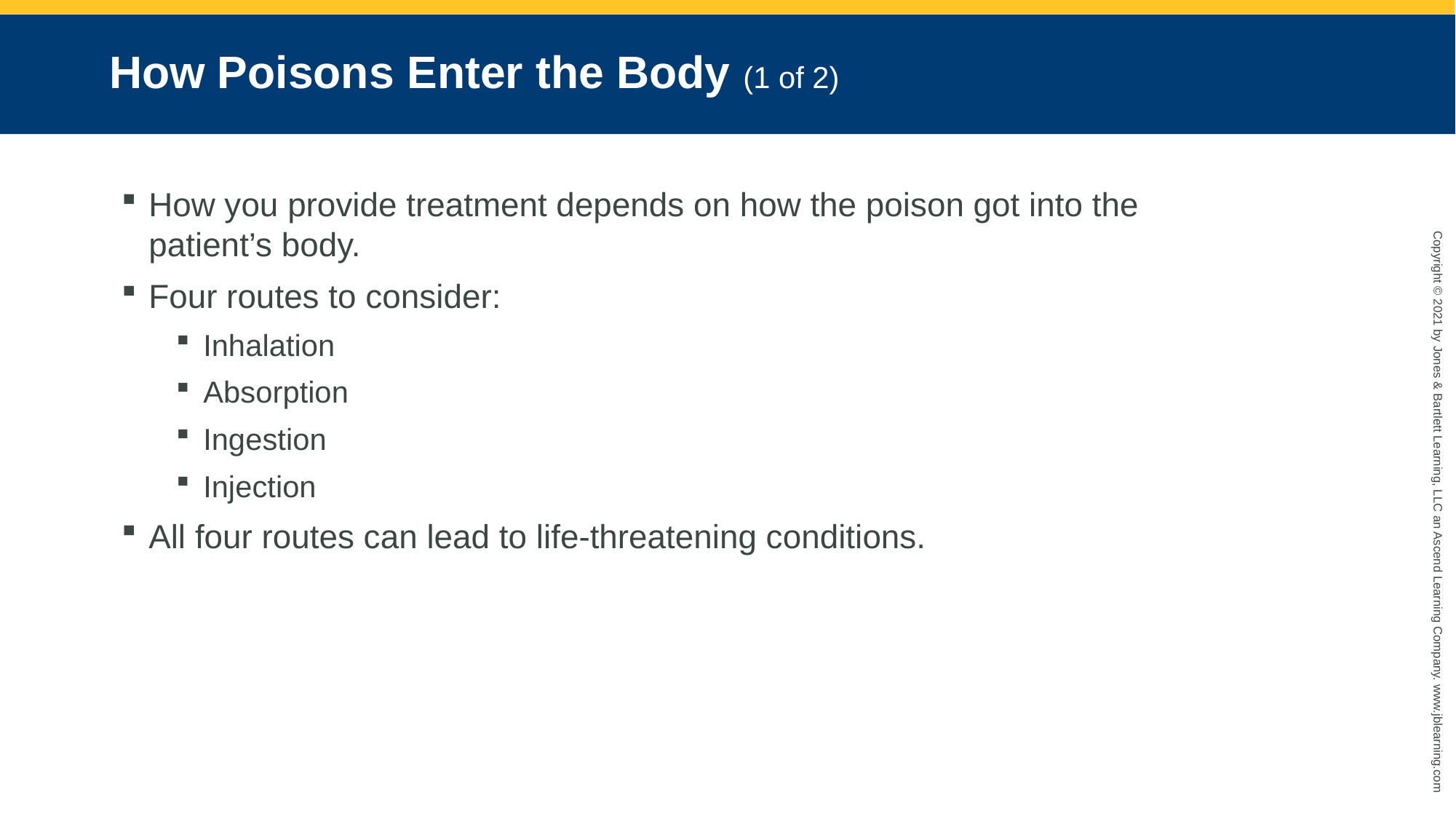

# How Poisons Enter the Body (1 of 2)
How you provide treatment depends on how the poison got into the patient’s body.
Four routes to consider:
Inhalation
Absorption
Ingestion
Injection
All four routes can lead to life-threatening conditions.